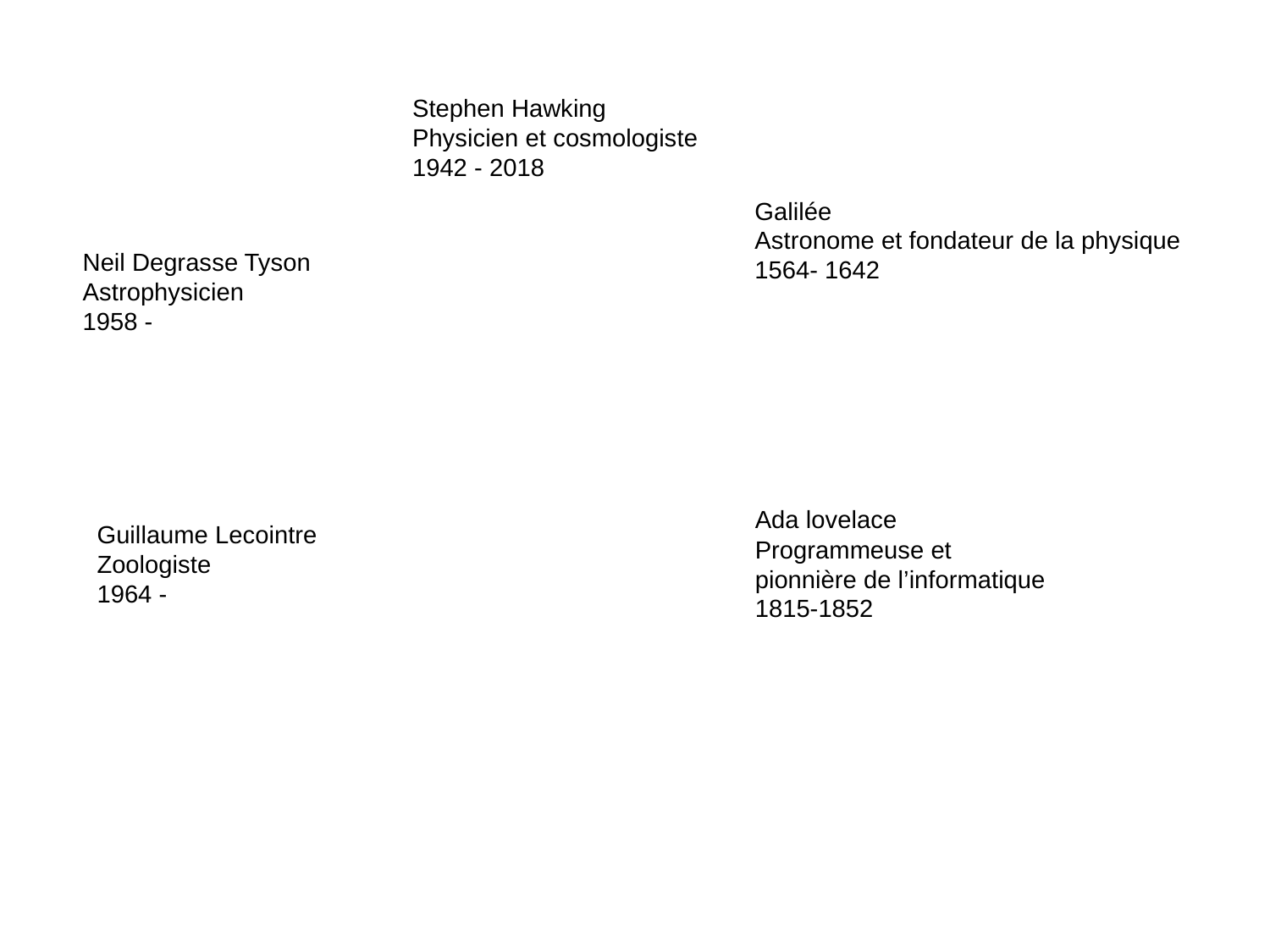

Stephen Hawking
Physicien et cosmologiste
1942 - 2018
Galilée
Astronome et fondateur de la physique
1564- 1642
Neil Degrasse Tyson
Astrophysicien
1958 -
Ada lovelace
Programmeuse et
pionnière de l’informatique
1815-1852
Guillaume Lecointre
Zoologiste
1964 -